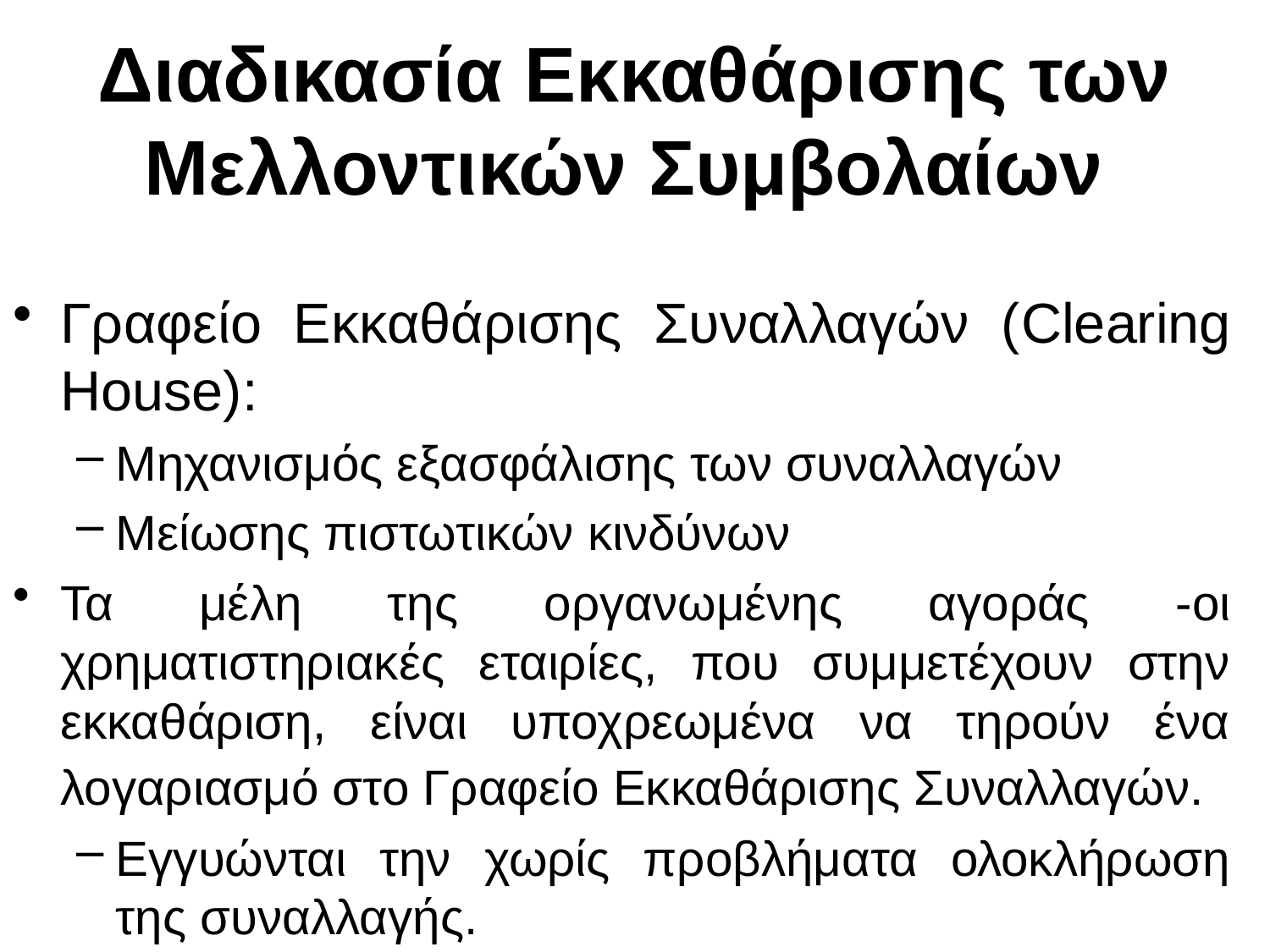

# Διαδικασία Εκκαθάρισης των Μελλοντικών Συμβολαίων
Γραφείο Εκκαθάρισης Συναλλαγών (Clearing House):
Μηχανισμός εξασφάλισης των συναλλαγών
Μείωσης πιστωτικών κινδύνων
Τα μέλη της οργανωμένης αγοράς -οι χρηματιστηριακές εταιρίες, που συμμετέχουν στην εκκαθάριση, είναι υποχρεωμένα να τηρούν ένα λογαριασμό στο Γραφείο Εκκαθάρισης Συναλλαγών.
Εγγυώνται την χωρίς προβλήματα ολοκλήρωση της συναλλαγής.
45